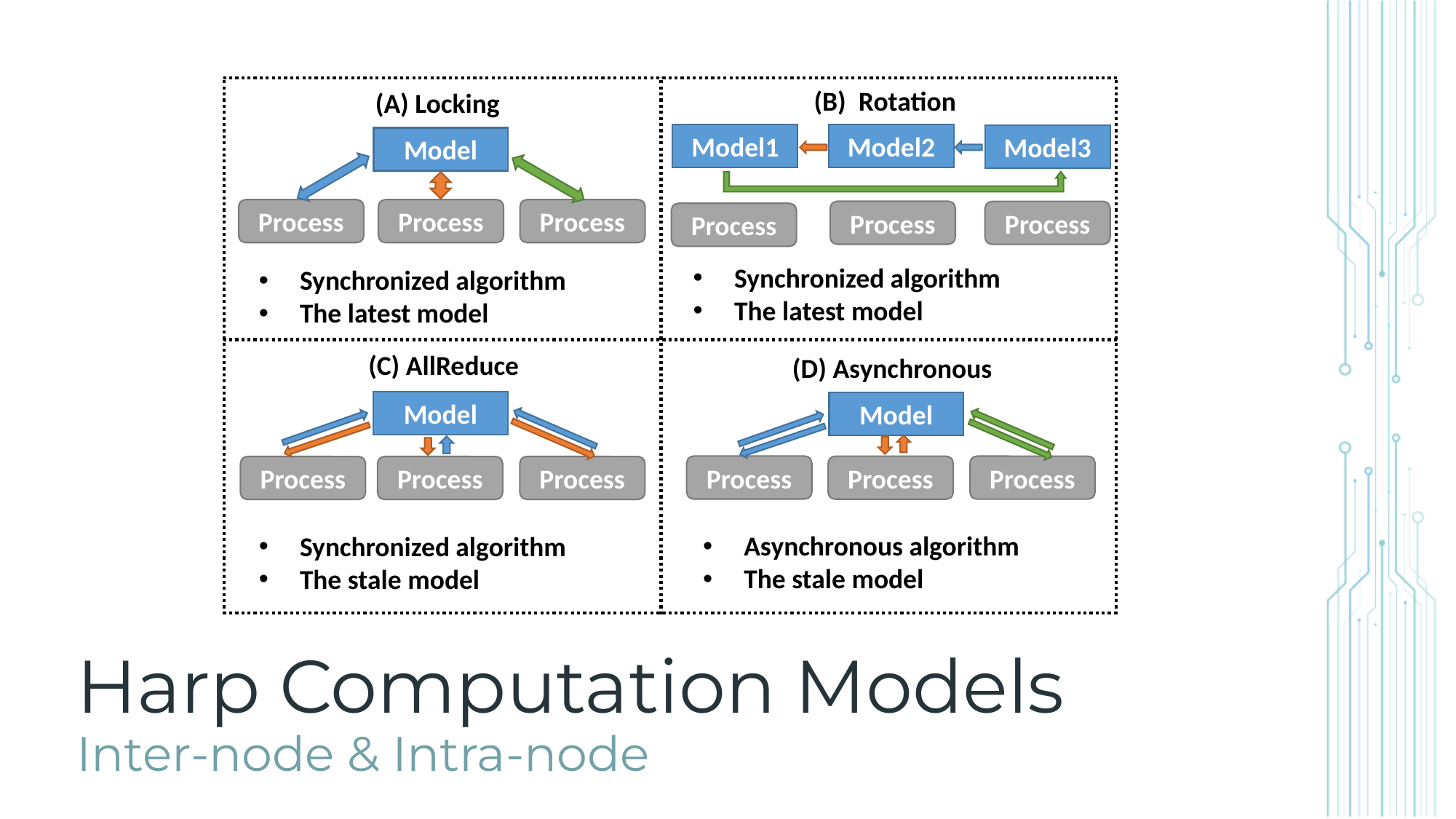

(B)  Rotation
(A) Locking
Model1
Model2
Model3
Model

Process
Process
Process
Process
Process
Process
Synchronized algorithm
The latest model
Synchronized algorithm
The latest model
(C) AllReduce
(D) Asynchronous
Model
Model

Process
Process
Process
Process
Process
Process
Asynchronous algorithm
The stale model
Synchronized algorithm
The stale model
Harp Computation Models
Inter-node & Intra-node